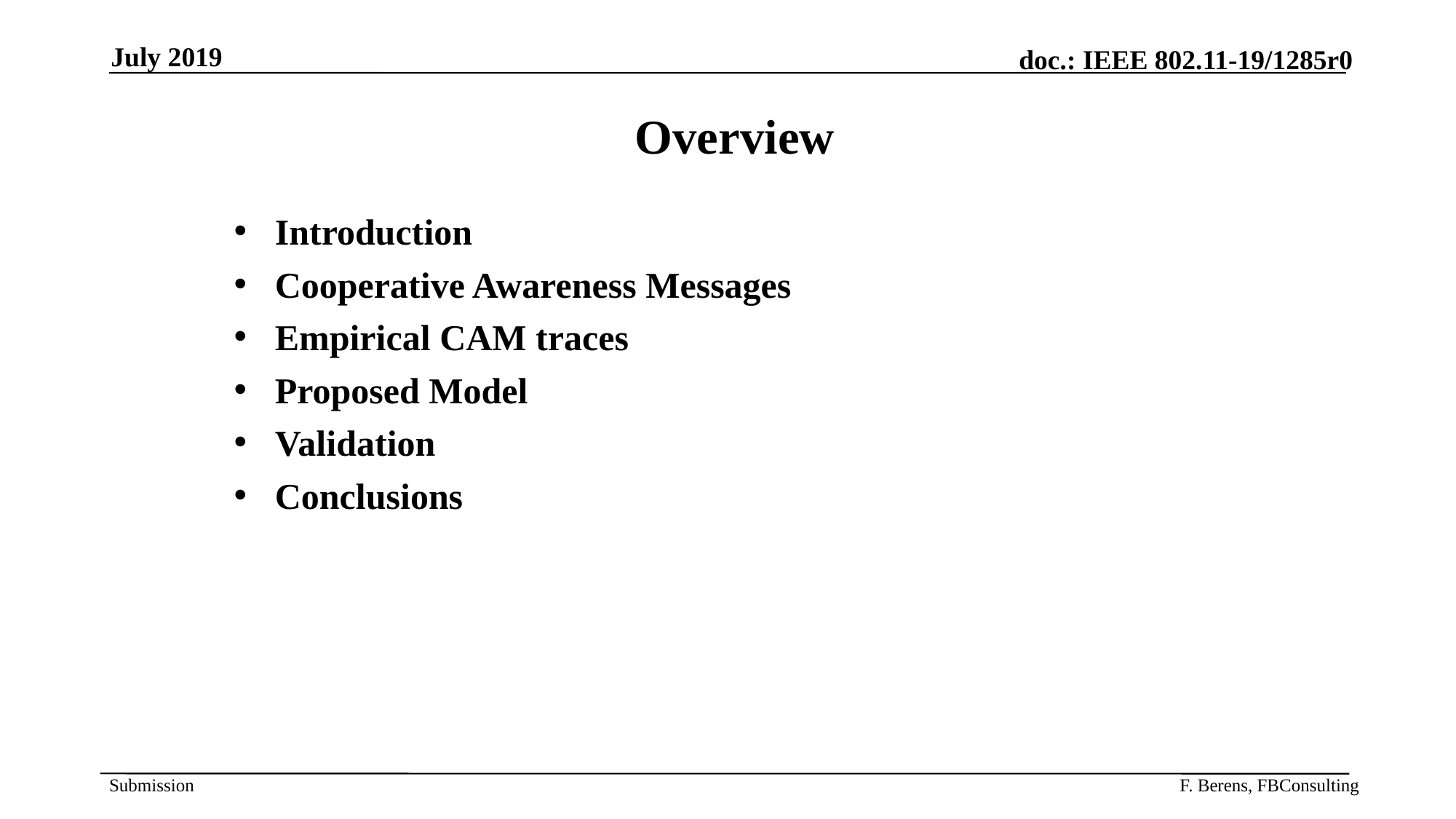

July 2019
# Overview
Introduction
Cooperative Awareness Messages
Empirical CAM traces
Proposed Model
Validation
Conclusions

F. Berens, FBConsulting